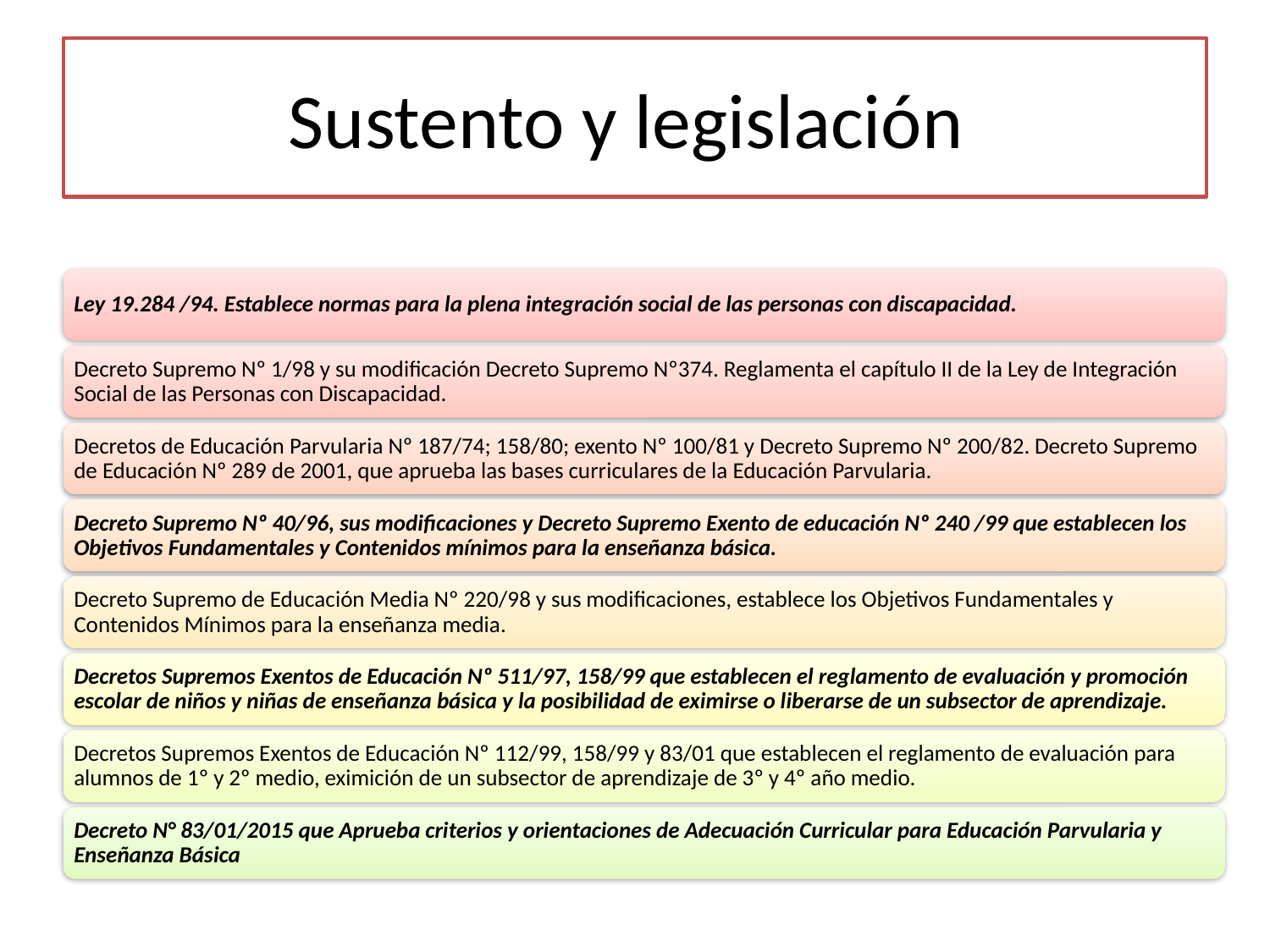

# Sustento y legislación
Ley 19.284 /94. Establece normas para la plena integración social de las personas con discapacidad.
Decreto Supremo Nº 1/98 y su modificación Decreto Supremo Nº374. Reglamenta el capítulo II de la Ley de Integración Social de las Personas con Discapacidad.
Decretos de Educación Parvularia Nº 187/74; 158/80; exento Nº 100/81 y Decreto Supremo Nº 200/82. Decreto Supremo de Educación Nº 289 de 2001, que aprueba las bases curriculares de la Educación Parvularia.
Decreto Supremo Nº 40/96, sus modificaciones y Decreto Supremo Exento de educación Nº 240 /99 que establecen los Objetivos Fundamentales y Contenidos mínimos para la enseñanza básica.
Decreto Supremo de Educación Media Nº 220/98 y sus modificaciones, establece los Objetivos Fundamentales y Contenidos Mínimos para la enseñanza media.
Decretos Supremos Exentos de Educación Nº 511/97, 158/99 que establecen el reglamento de evaluación y promoción escolar de niños y niñas de enseñanza básica y la posibilidad de eximirse o liberarse de un subsector de aprendizaje.
Decretos Supremos Exentos de Educación Nº 112/99, 158/99 y 83/01 que establecen el reglamento de evaluación para alumnos de 1º y 2º medio, eximición de un subsector de aprendizaje de 3º y 4º año medio.
Decreto N° 83/01/2015 que Aprueba criterios y orientaciones de Adecuación Curricular para Educación Parvularia y Enseñanza Básica